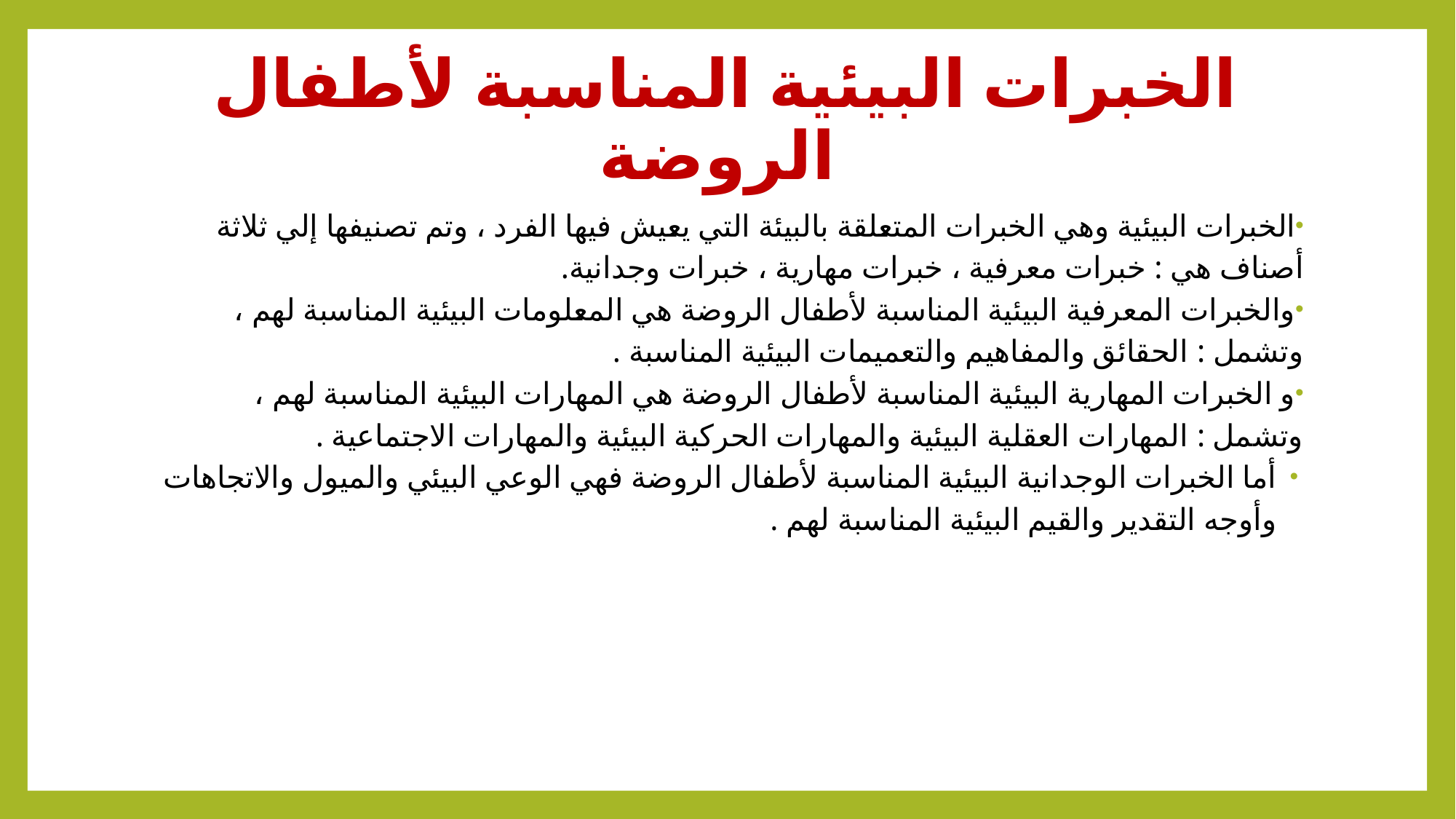

# الخبرات البيئية المناسبة لأطفال الروضة
الخبرات البيئية وهي الخبرات المتعلقة بالبيئة التي يعيش فيها الفرد ، وتم تصنيفها إلي ثلاثة أصناف هي : خبرات معرفية ، خبرات مهارية ، خبرات وجدانية.
والخبرات المعرفية البيئية المناسبة لأطفال الروضة هي المعلومات البيئية المناسبة لهم ، وتشمل : الحقائق والمفاهيم والتعميمات البيئية المناسبة .
و الخبرات المهارية البيئية المناسبة لأطفال الروضة هي المهارات البيئية المناسبة لهم ، وتشمل : المهارات العقلية البيئية والمهارات الحركية البيئية والمهارات الاجتماعية .
أما الخبرات الوجدانية البيئية المناسبة لأطفال الروضة فهي الوعي البيئي والميول والاتجاهات وأوجه التقدير والقيم البيئية المناسبة لهم .